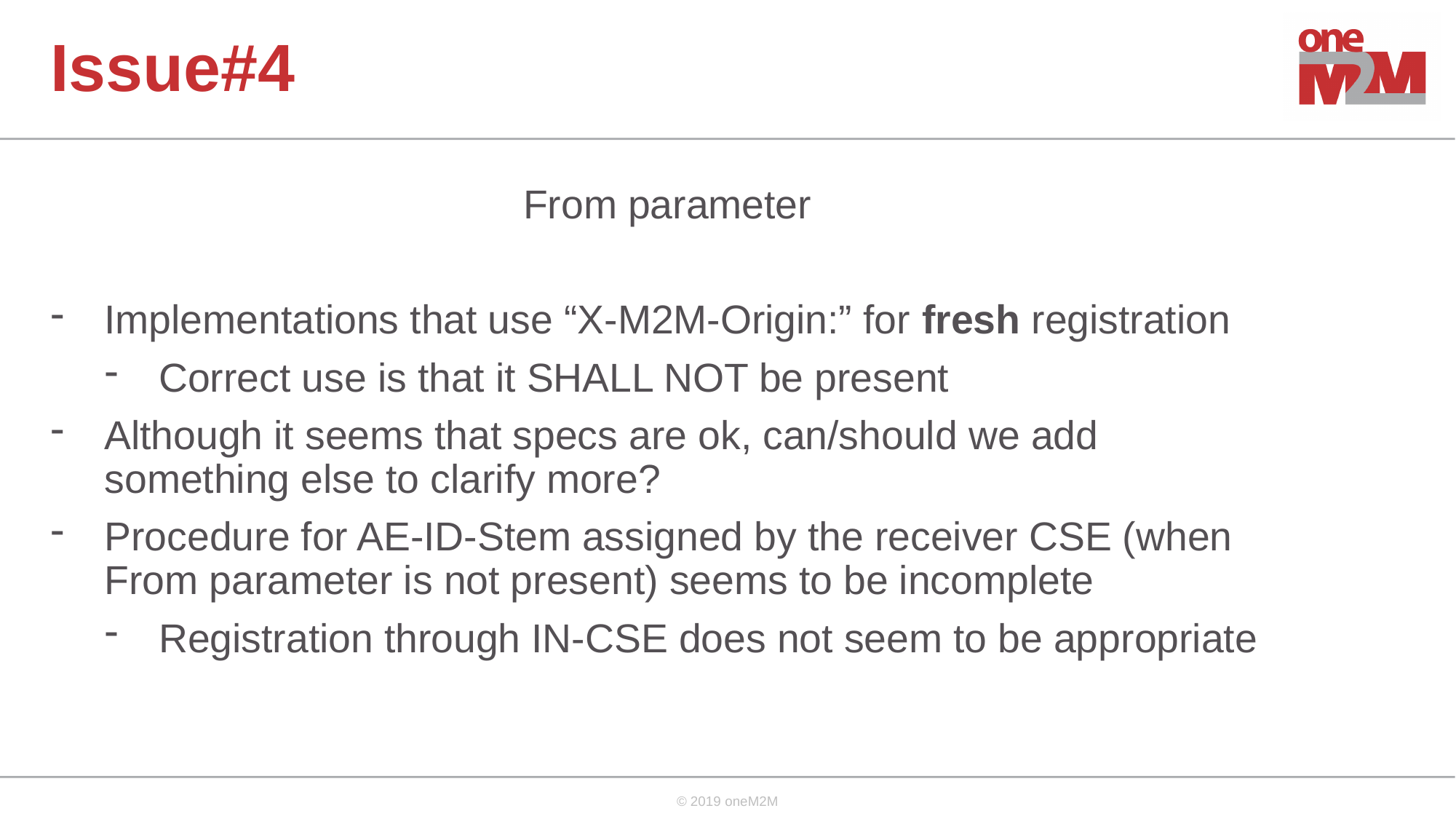

Issue#4
From parameter

Implementations that use “X-M2M-Origin:” for fresh registration
Correct use is that it SHALL NOT be present
Although it seems that specs are ok, can/should we add something else to clarify more?
Procedure for AE-ID-Stem assigned by the receiver CSE (when From parameter is not present) seems to be incomplete
Registration through IN-CSE does not seem to be appropriate